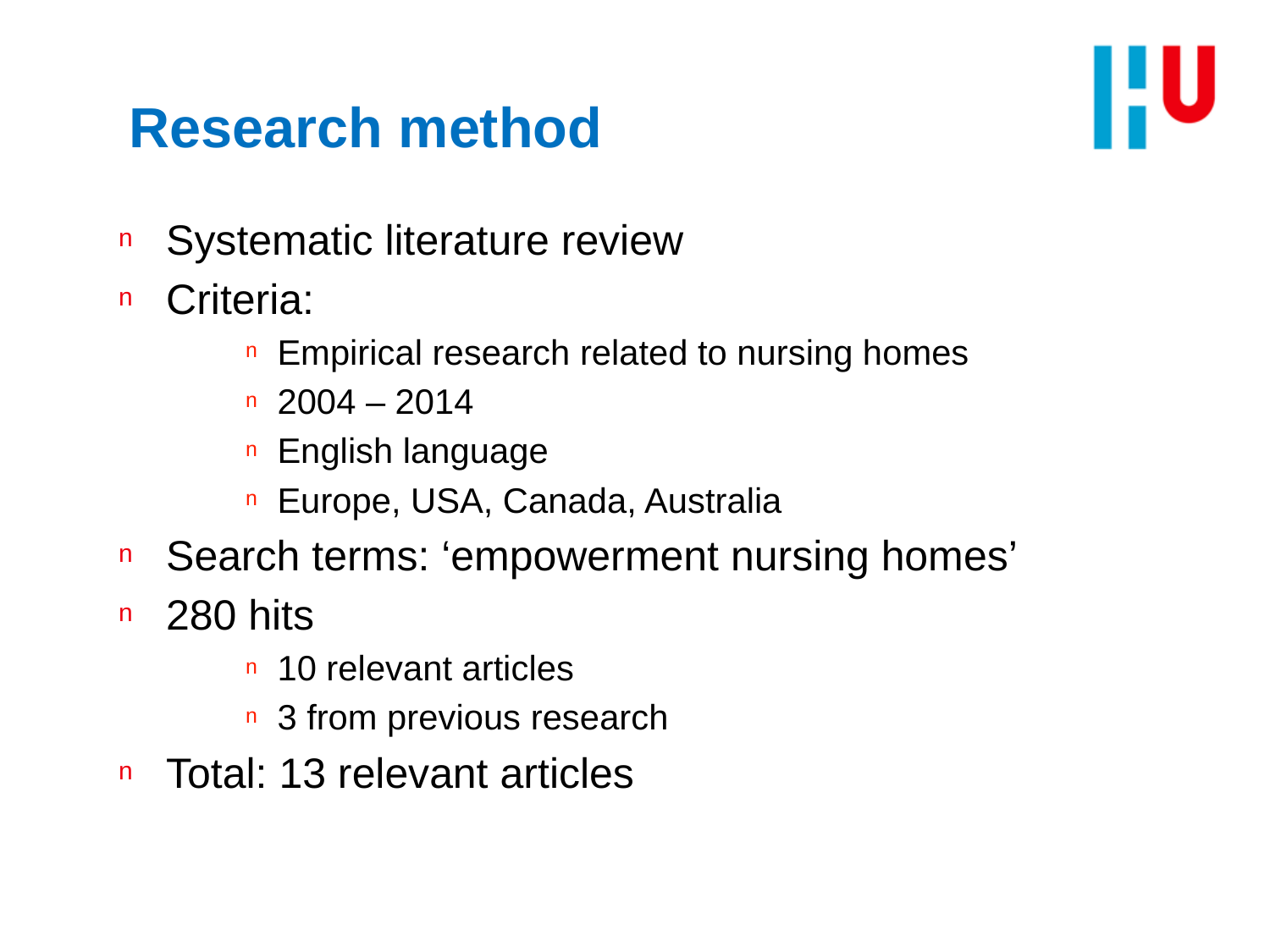

# Research method
Systematic literature review
Criteria:
Empirical research related to nursing homes
2004 – 2014
English language
Europe, USA, Canada, Australia
Search terms: ‘empowerment nursing homes’
280 hits
10 relevant articles
3 from previous research
Total: 13 relevant articles